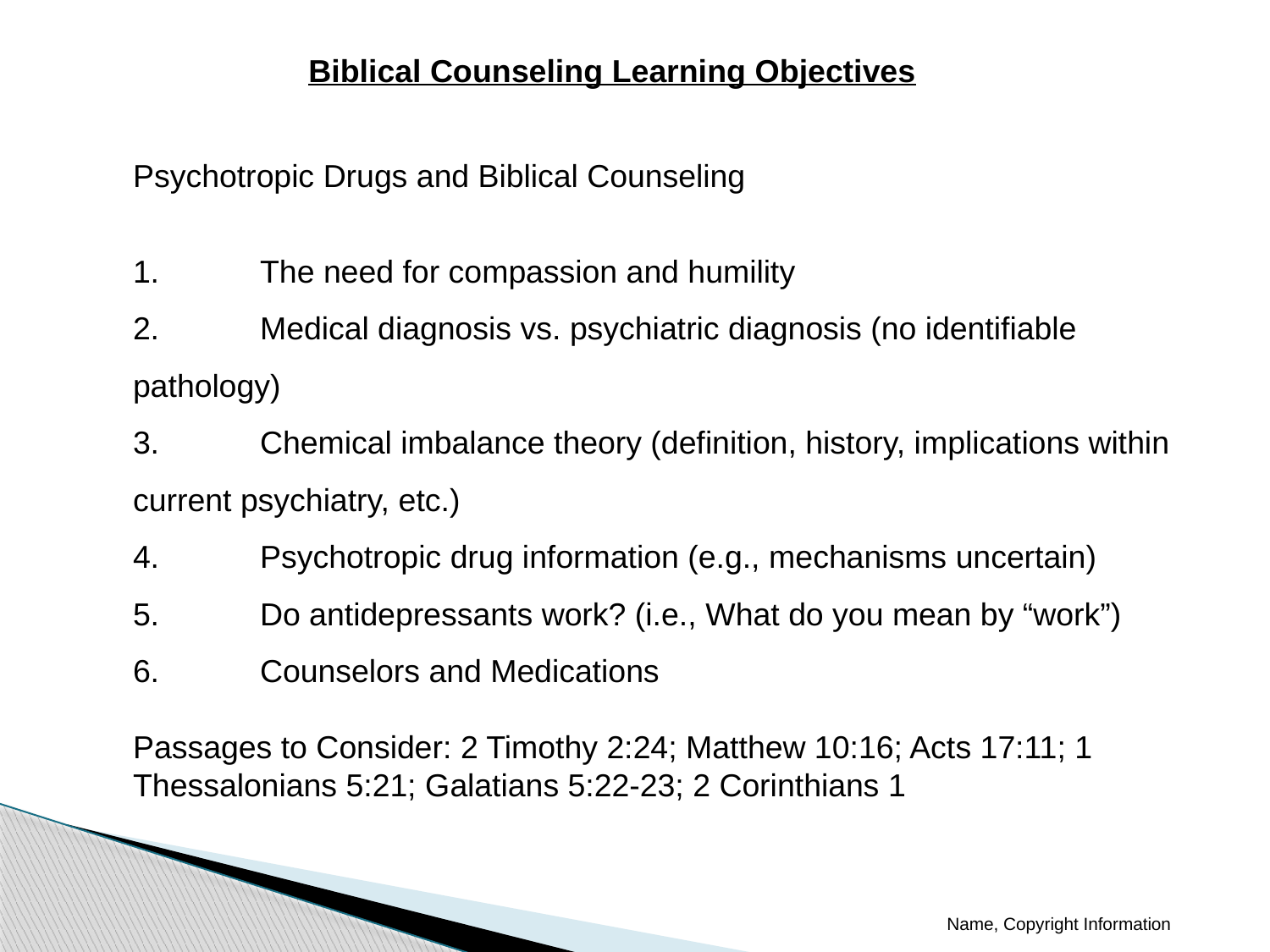

Biblical Counseling Learning Objectives
Psychotropic Drugs and Biblical Counseling

1.	The need for compassion and humility
2.	Medical diagnosis vs. psychiatric diagnosis (no identifiable pathology)
3.	Chemical imbalance theory (definition, history, implications within current psychiatry, etc.)
4.	Psychotropic drug information (e.g., mechanisms uncertain)
5.	Do antidepressants work? (i.e., What do you mean by “work”)
6.	Counselors and Medications

Passages to Consider: 2 Timothy 2:24; Matthew 10:16; Acts 17:11; 1 Thessalonians 5:21; Galatians 5:22-23; 2 Corinthians 1
Name, Copyright Information